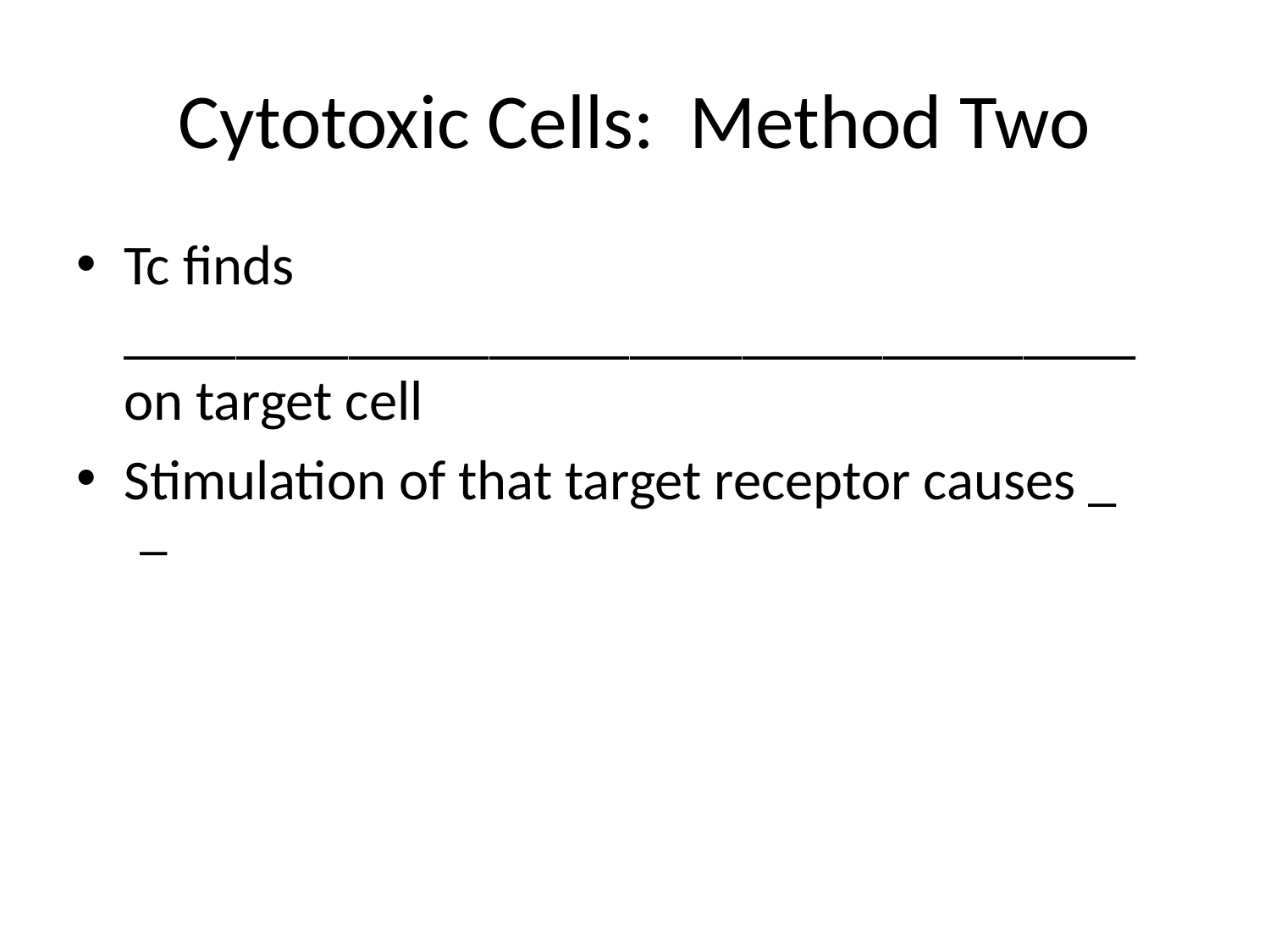

# Cytotoxic Cells:  Method Two
Tc finds ____________________________________ on target cell
Stimulation of that target receptor causes _